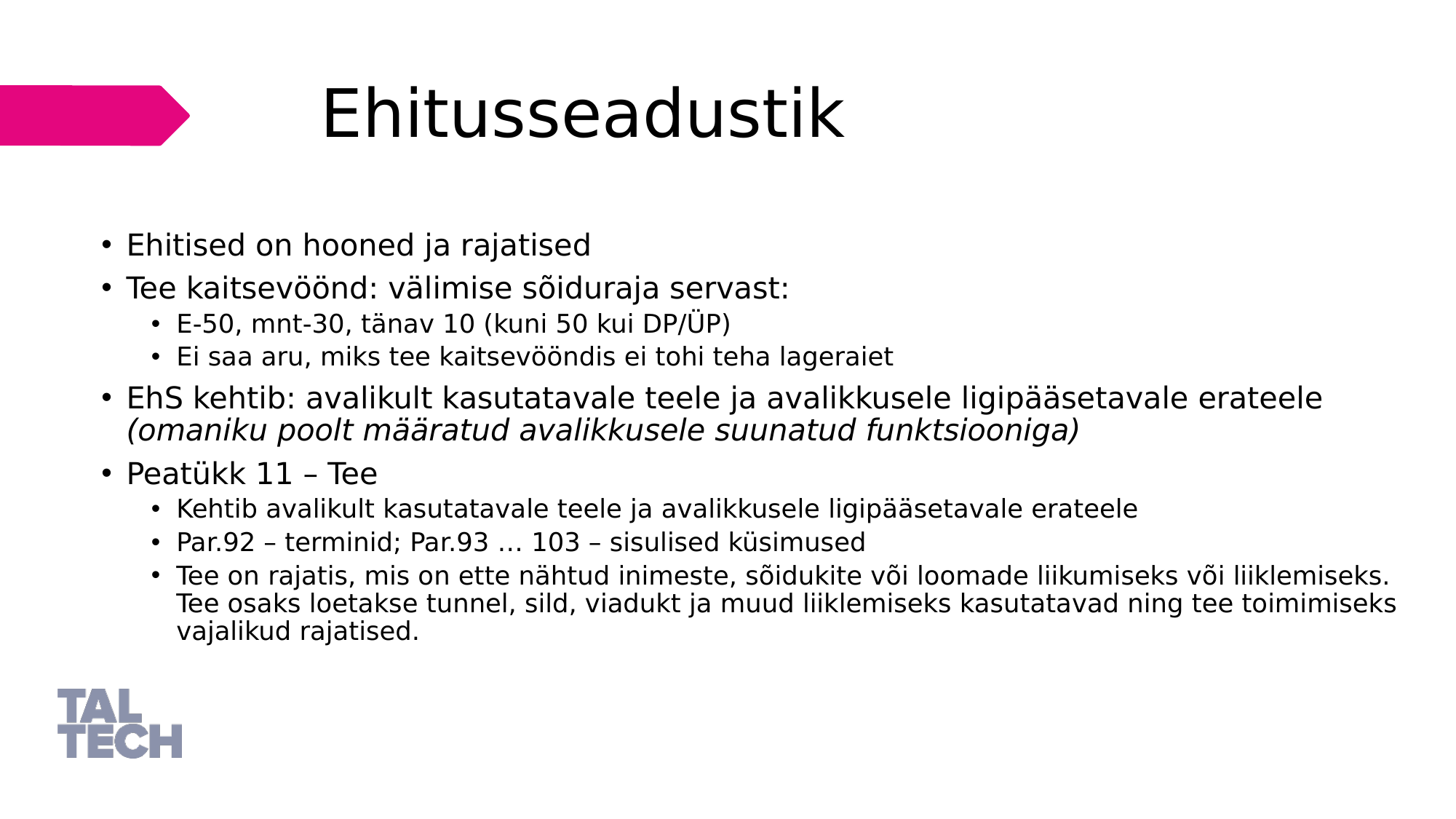

# Ehitusseadustik
Ehitised on hooned ja rajatised
Tee kaitsevöönd: välimise sõiduraja servast:
E-50, mnt-30, tänav 10 (kuni 50 kui DP/ÜP)
Ei saa aru, miks tee kaitsevööndis ei tohi teha lageraiet
EhS kehtib: avalikult kasutatavale teele ja avalikkusele ligipääsetavale erateele (omaniku poolt määratud avalikkusele suunatud funktsiooniga)
Peatükk 11 – Tee
Kehtib avalikult kasutatavale teele ja avalikkusele ligipääsetavale erateele
Par.92 – terminid; Par.93 … 103 – sisulised küsimused
Tee on rajatis, mis on ette nähtud inimeste, sõidukite või loomade liikumiseks või liiklemiseks. Tee osaks loetakse tunnel, sild, viadukt ja muud liiklemiseks kasutatavad ning tee toimimiseks vajalikud rajatised.